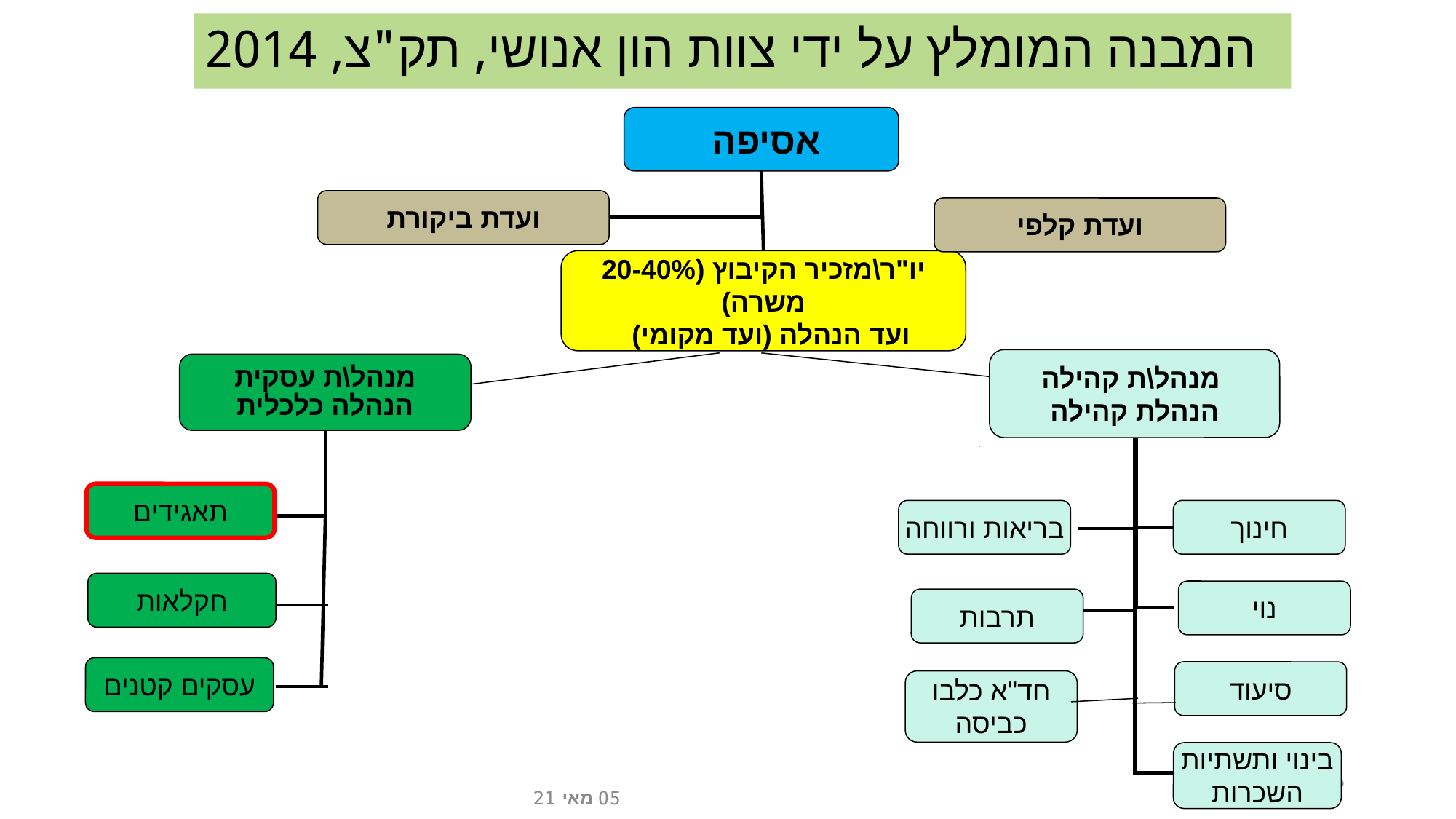

# המבנה המומלץ על ידי צוות הון אנושי, תק"צ, 2014
אסיפה
ועדת ביקורת
ועדת קלפי

יו"ר\מזכיר הקיבוץ (20-40% משרה)
ועד הנהלה (ועד מקומי)

 מנהל\ת קהילה
הנהלת קהילה

מנהל\ת עסקית
הנהלה כלכלית

תאגידים
בריאות ורווחה
חינוך
חקלאות
נוי
תרבות
עסקים קטנים
סיעוד
חד"א כלבו
כביסה
בינוי ותשתיות
השכרות

6
05 מאי 21